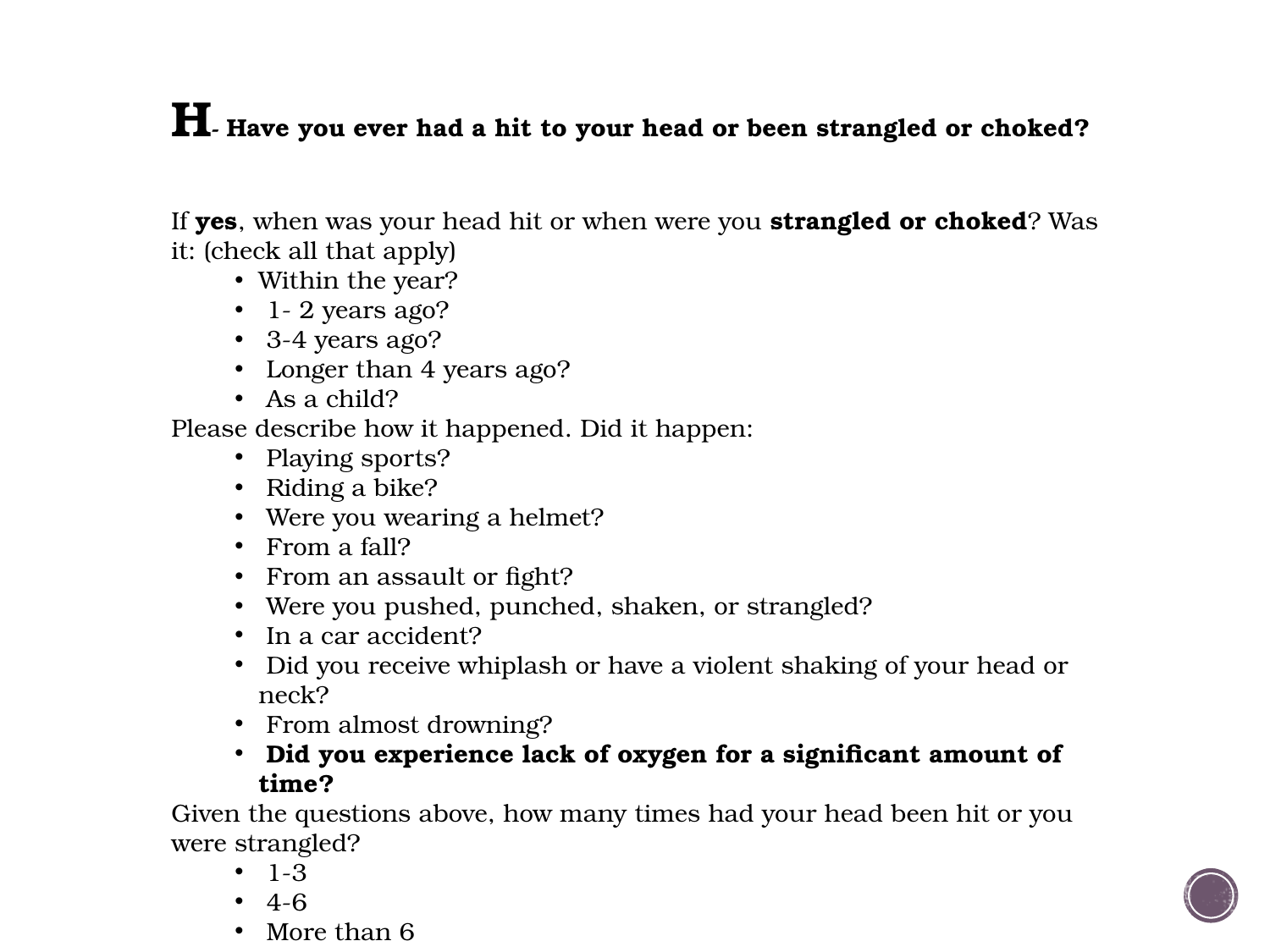

H- Have you ever had a hit to your head or been strangled or choked?

If yes, when was your head hit or when were you strangled or choked? Was it: (check all that apply)
Within the year?
 1- 2 years ago?
 3-4 years ago?
 Longer than 4 years ago?
 As a child?
Please describe how it happened. Did it happen:
 Playing sports?
 Riding a bike?
 Were you wearing a helmet?
 From a fall?
 From an assault or fight?
 Were you pushed, punched, shaken, or strangled?
 In a car accident?
 Did you receive whiplash or have a violent shaking of your head or neck?
 From almost drowning?
 Did you experience lack of oxygen for a significant amount of time?
Given the questions above, how many times had your head been hit or you were strangled?
 1-3
 4-6
 More than 6